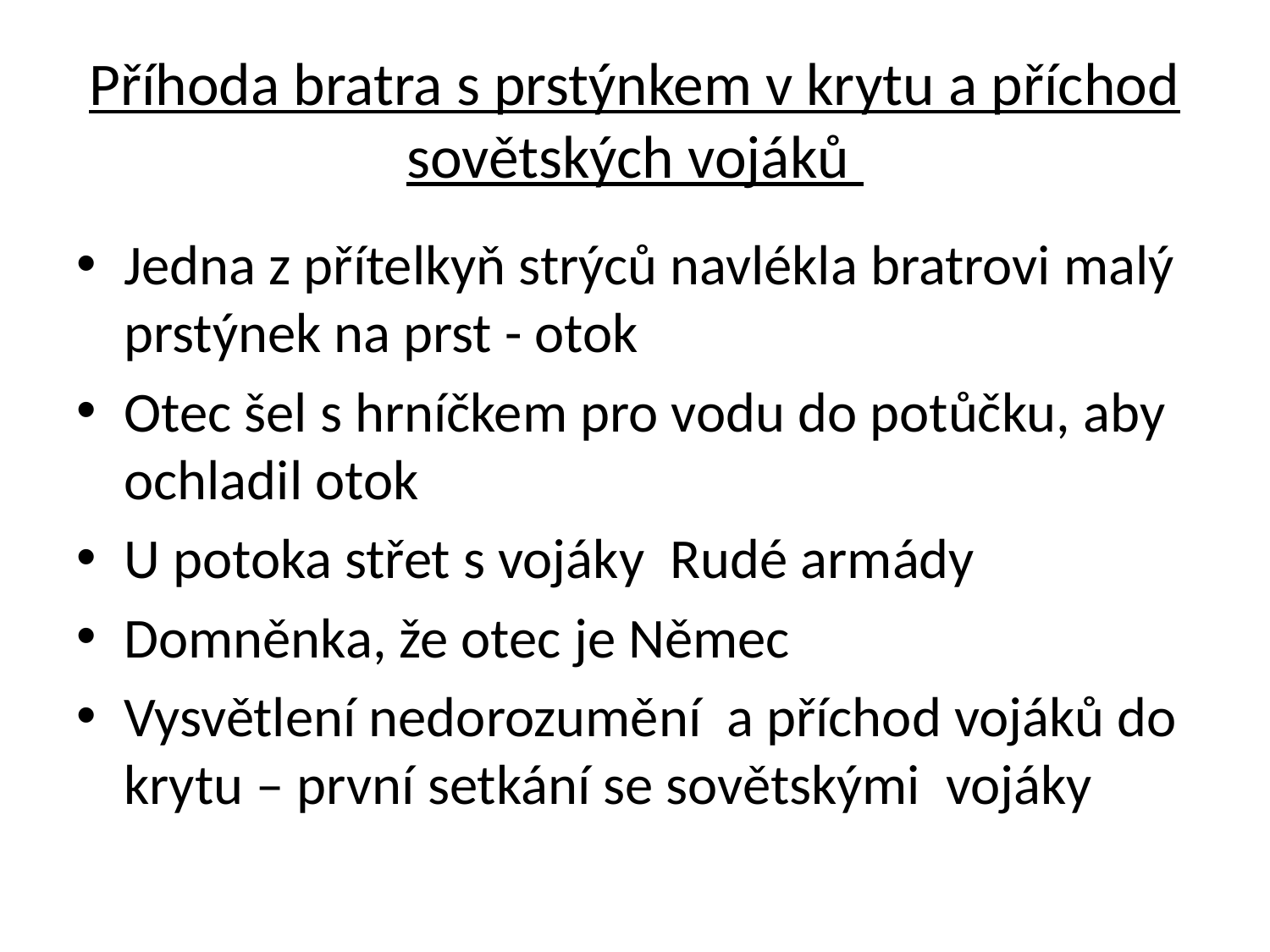

# Příhoda bratra s prstýnkem v krytu a příchod sovětských vojáků
Jedna z přítelkyň strýců navlékla bratrovi malý prstýnek na prst - otok
Otec šel s hrníčkem pro vodu do potůčku, aby ochladil otok
U potoka střet s vojáky  Rudé armády
Domněnka, že otec je Němec
Vysvětlení nedorozumění  a příchod vojáků do krytu – první setkání se sovětskými  vojáky